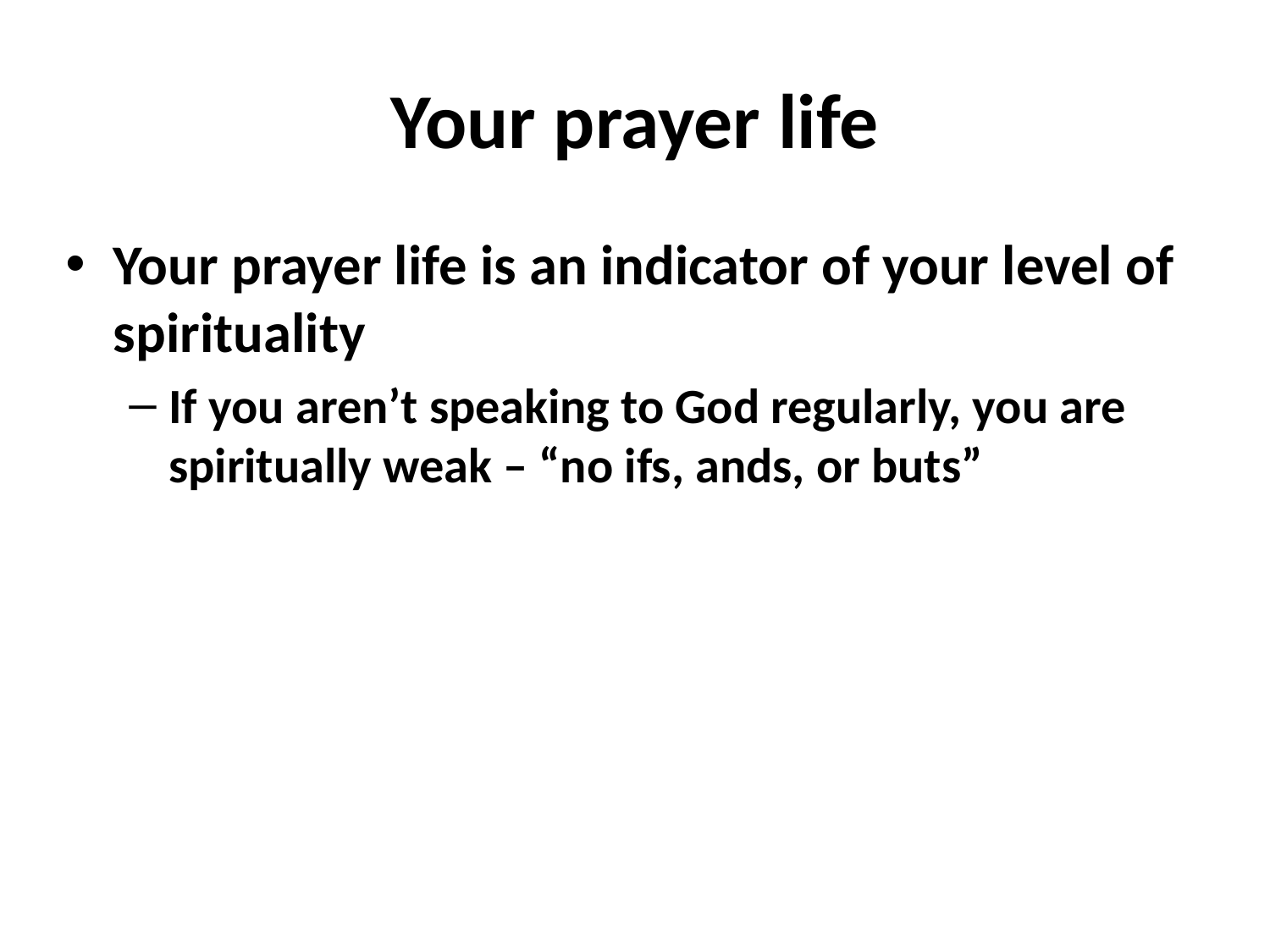

# Your prayer life
Your prayer life is an indicator of your level of spirituality
If you aren’t speaking to God regularly, you are spiritually weak – “no ifs, ands, or buts”